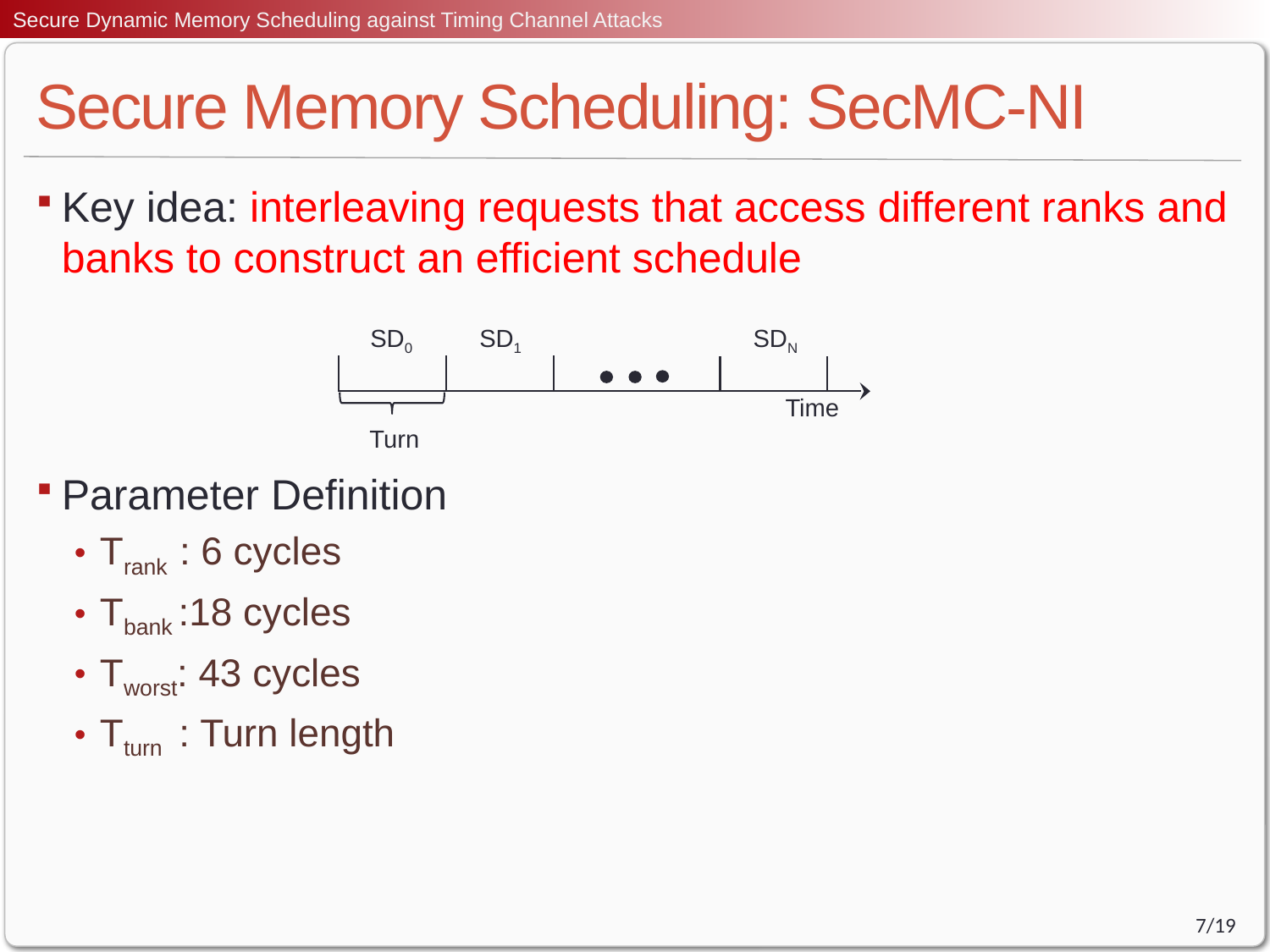

# Secure Memory Scheduling: SecMC-NI
Key idea: interleaving requests that access different ranks and banks to construct an efficient schedule

Parameter Definition
Trank  : 6 cycles
Tbank :18 cycles
Tworst: 43 cycles
Tturn  : Turn length

SDN
SD1
SD0

Time
Turn
7/19